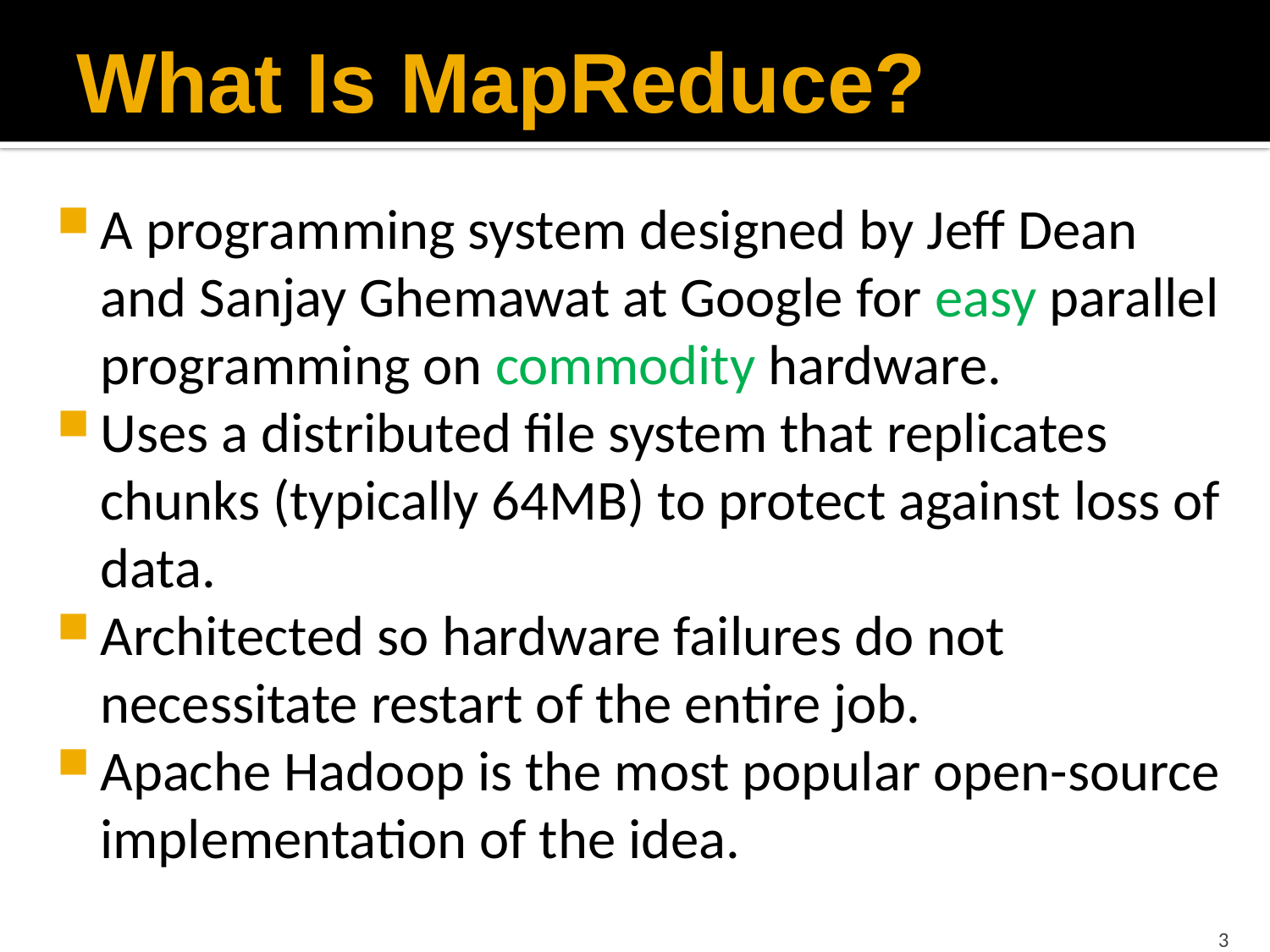

# What Is MapReduce?
A programming system designed by Jeff Dean and Sanjay Ghemawat at Google for easy parallel programming on commodity hardware.
Uses a distributed file system that replicates chunks (typically 64MB) to protect against loss of data.
Architected so hardware failures do not necessitate restart of the entire job.
Apache Hadoop is the most popular open-source implementation of the idea.
3